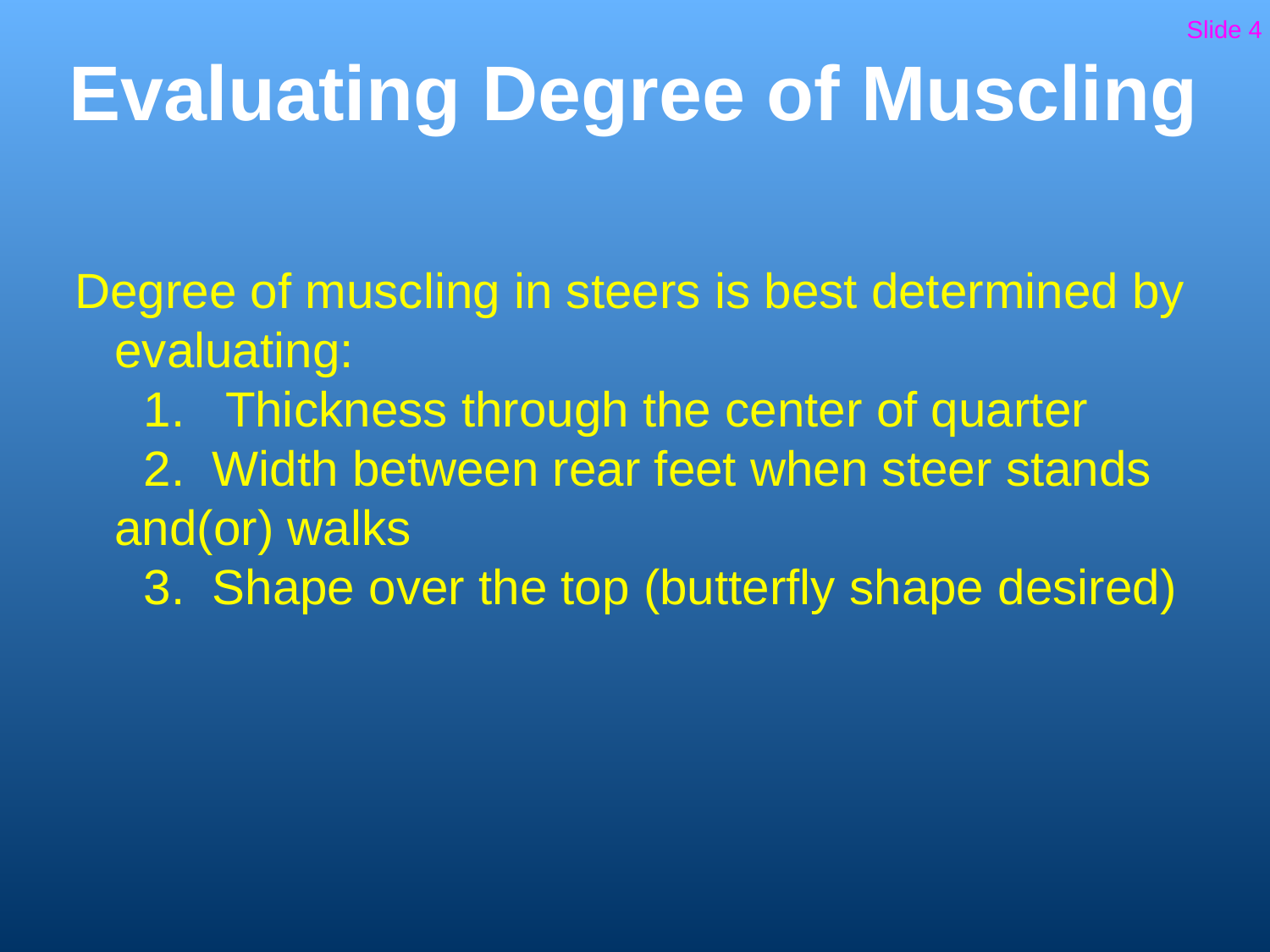

Slide 4
# Evaluating Degree of Muscling
Degree of muscling in steers is best determined by evaluating:
     1.   Thickness through the center of quarter
     2.  Width between rear feet when steer stands and(or) walks
     3.  Shape over the top (butterfly shape desired)